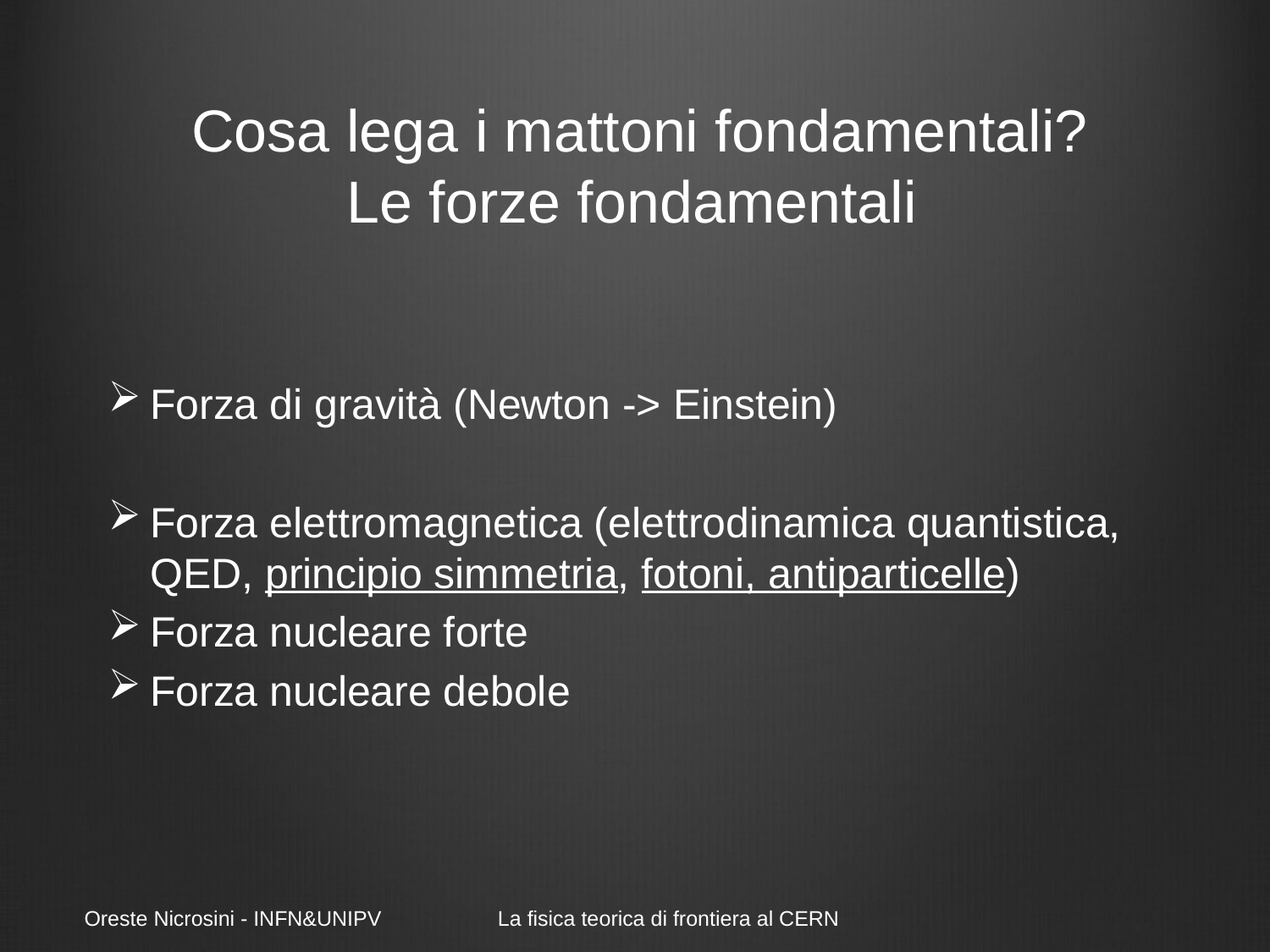

# Cosa lega i mattoni fondamentali? Le forze fondamentali
Forza di gravità (Newton -> Einstein)

Forza elettromagnetica (elettrodinamica quantistica, QED, principio simmetria, fotoni, antiparticelle)
Forza nucleare forte
Forza nucleare debole
Oreste Nicrosini - INFN&UNIPV
La fisica teorica di frontiera al CERN